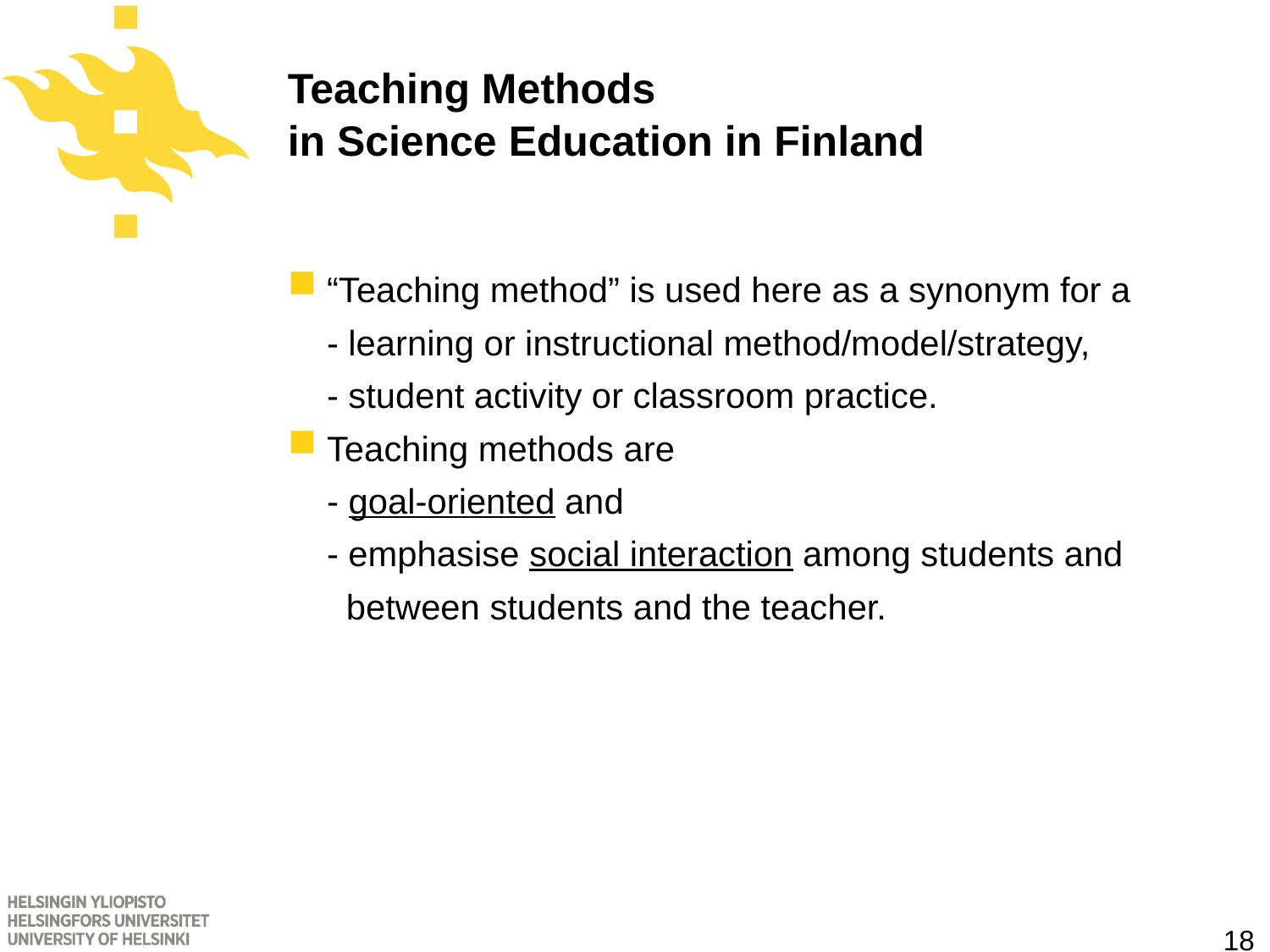

# Teaching Methods in Science Education in Finland
“Teaching method” is used here as a synonym for a
- learning or instructional method/model/strategy,
- student activity or classroom practice.
Teaching methods are
- goal-oriented and
- emphasise social interaction among students and
  between students and the teacher.

18